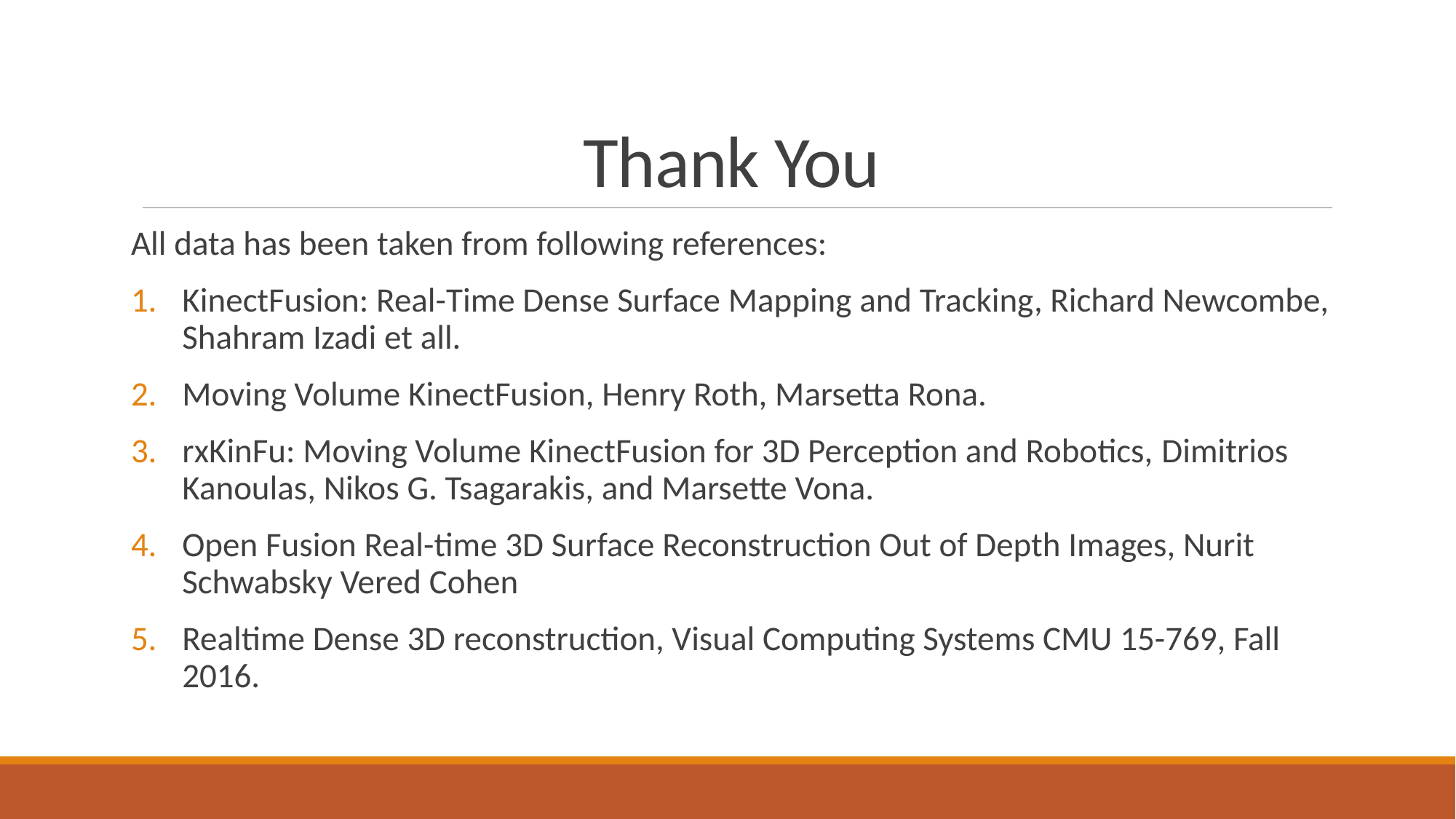

# Thank You
All data has been taken from following references:
KinectFusion: Real-Time Dense Surface Mapping and Tracking, Richard Newcombe, Shahram Izadi et all.
Moving Volume KinectFusion, Henry Roth, Marsetta Rona.
rxKinFu: Moving Volume KinectFusion for 3D Perception and Robotics, Dimitrios Kanoulas, Nikos G. Tsagarakis, and Marsette Vona.
Open Fusion Real-time 3D Surface Reconstruction Out of Depth Images, Nurit Schwabsky Vered Cohen
Realtime Dense 3D reconstruction, Visual Computing Systems CMU 15-769, Fall 2016.